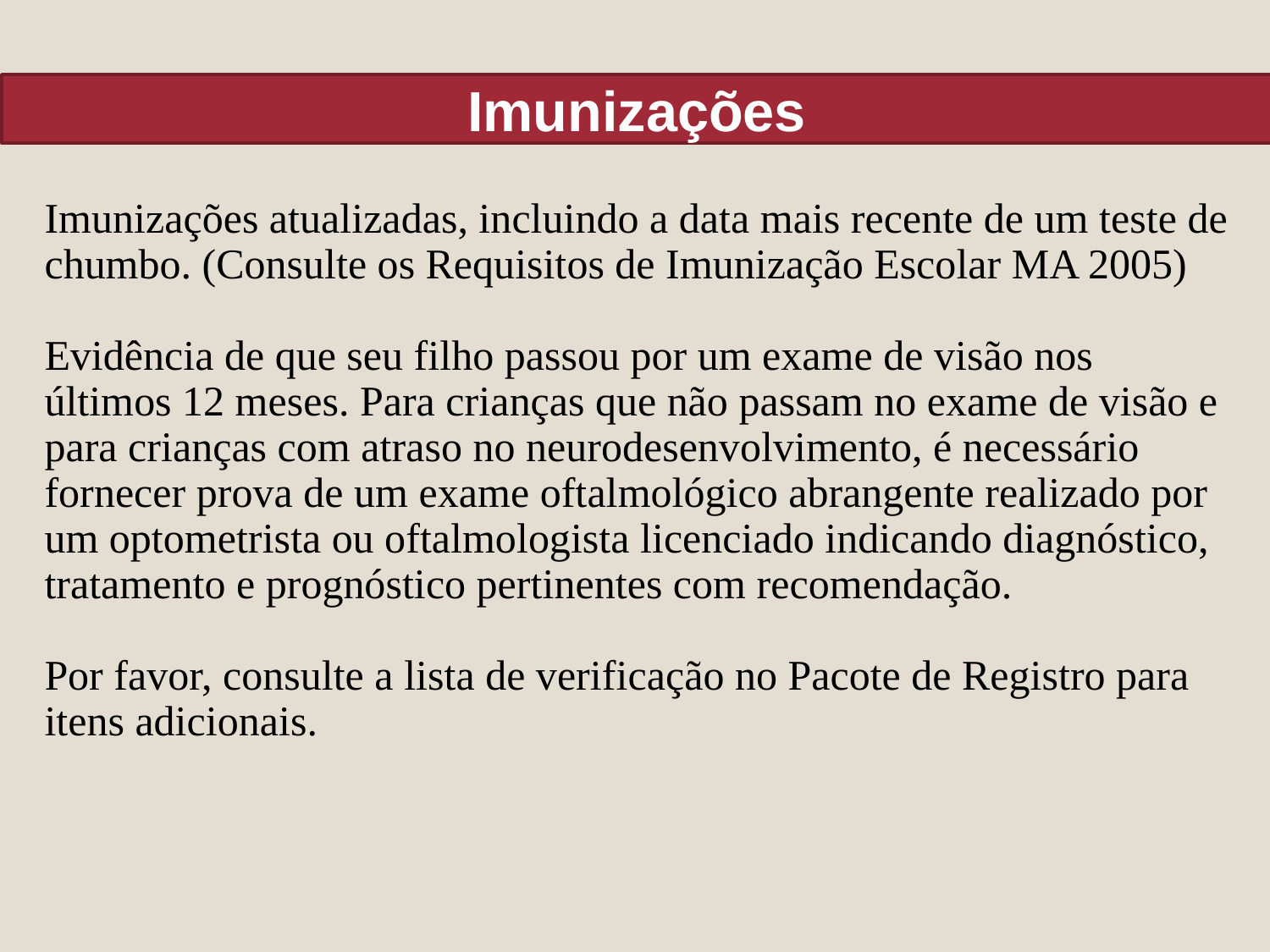

Imunizações
Imunizações atualizadas, incluindo a data mais recente de um teste de chumbo. (Consulte os Requisitos de Imunização Escolar MA 2005)

Evidência de que seu filho passou por um exame de visão nos últimos 12 meses. Para crianças que não passam no exame de visão e para crianças com atraso no neurodesenvolvimento, é necessário fornecer prova de um exame oftalmológico abrangente realizado por um optometrista ou oftalmologista licenciado indicando diagnóstico, tratamento e prognóstico pertinentes com recomendação.

Por favor, consulte a lista de verificação no Pacote de Registro para itens adicionais.